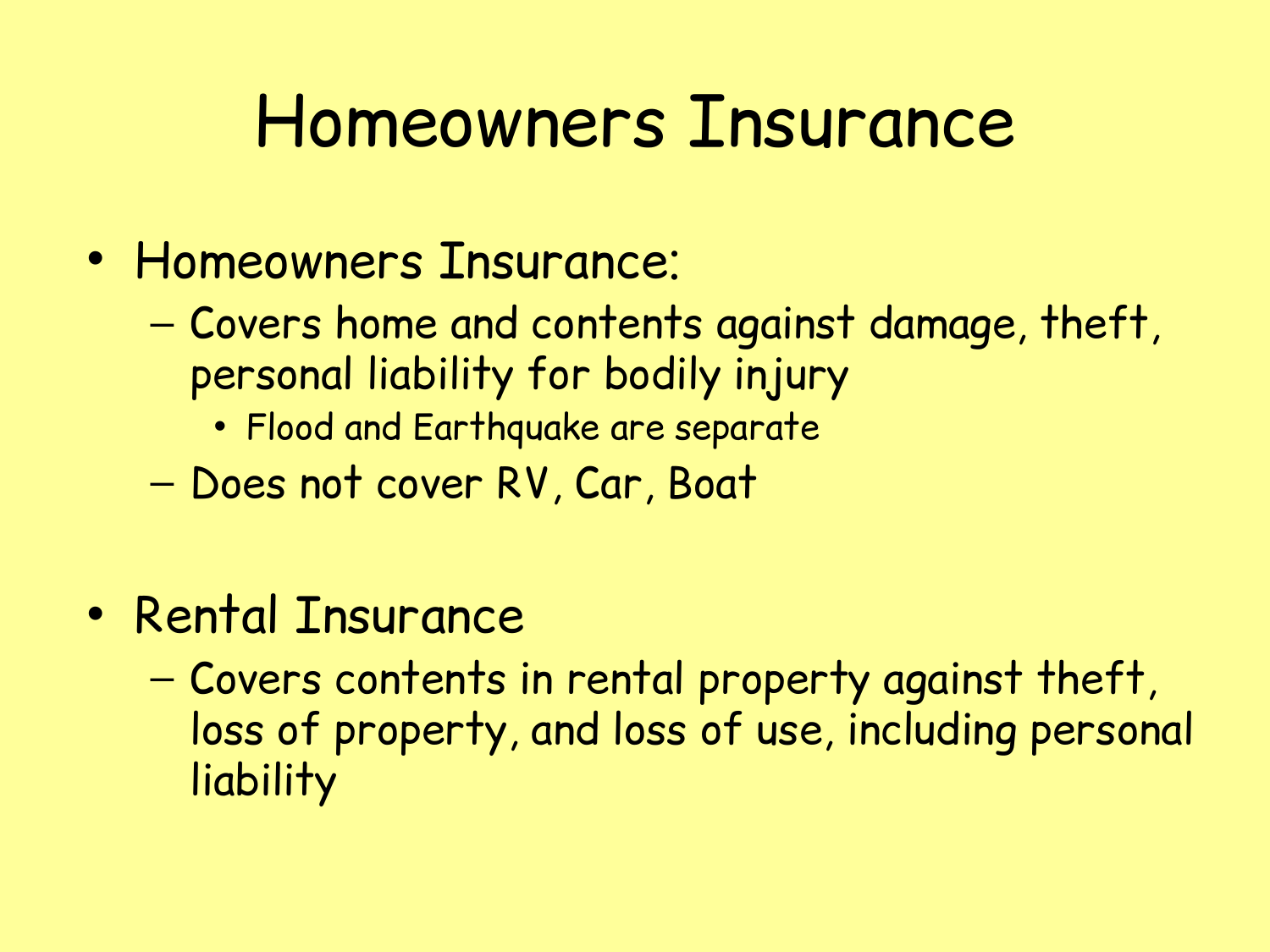

# Homeowners Insurance
Homeowners Insurance:
Covers home and contents against damage, theft, personal liability for bodily injury
Flood and Earthquake are separate
Does not cover RV, Car, Boat

Rental Insurance
Covers contents in rental property against theft, loss of property, and loss of use, including personal liability